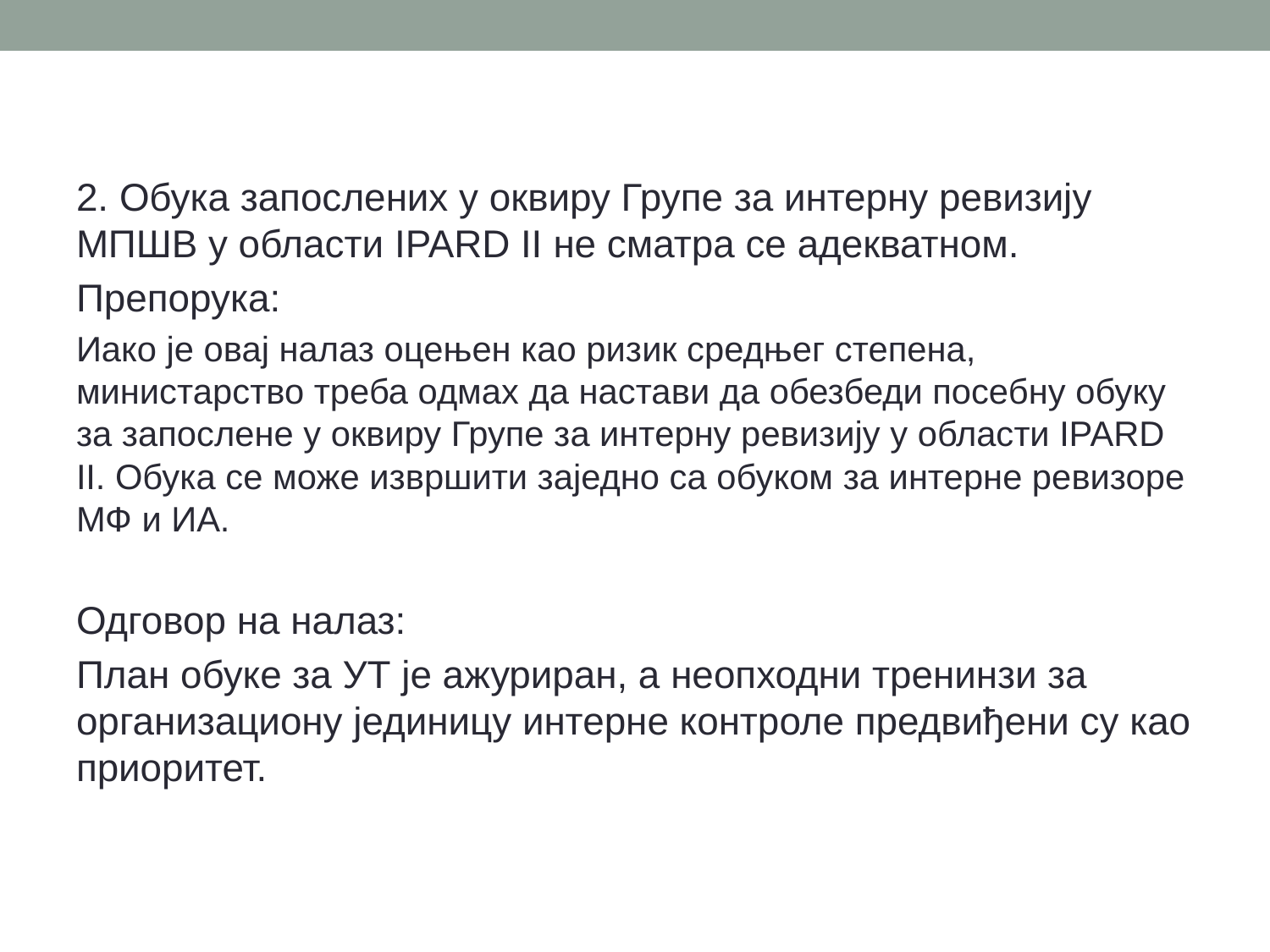

2. Обука запослених у оквиру Групе за интерну ревизију МПШВ у области IPARD II не сматра се адекватном.
Препорука:
Иако је овај налаз оцењен као ризик средњег степена, министарство треба одмах да настави да обезбеди посебну обуку за запослене у оквиру Групе за интерну ревизију у области IPARD II. Обука се може извршити заједно са обуком за интерне ревизоре МФ и ИА.

Одговор на налаз:
План обуке за УТ је ажуриран, а неопходни тренинзи за организациону јединицу интерне контроле предвиђени су као приоритет.